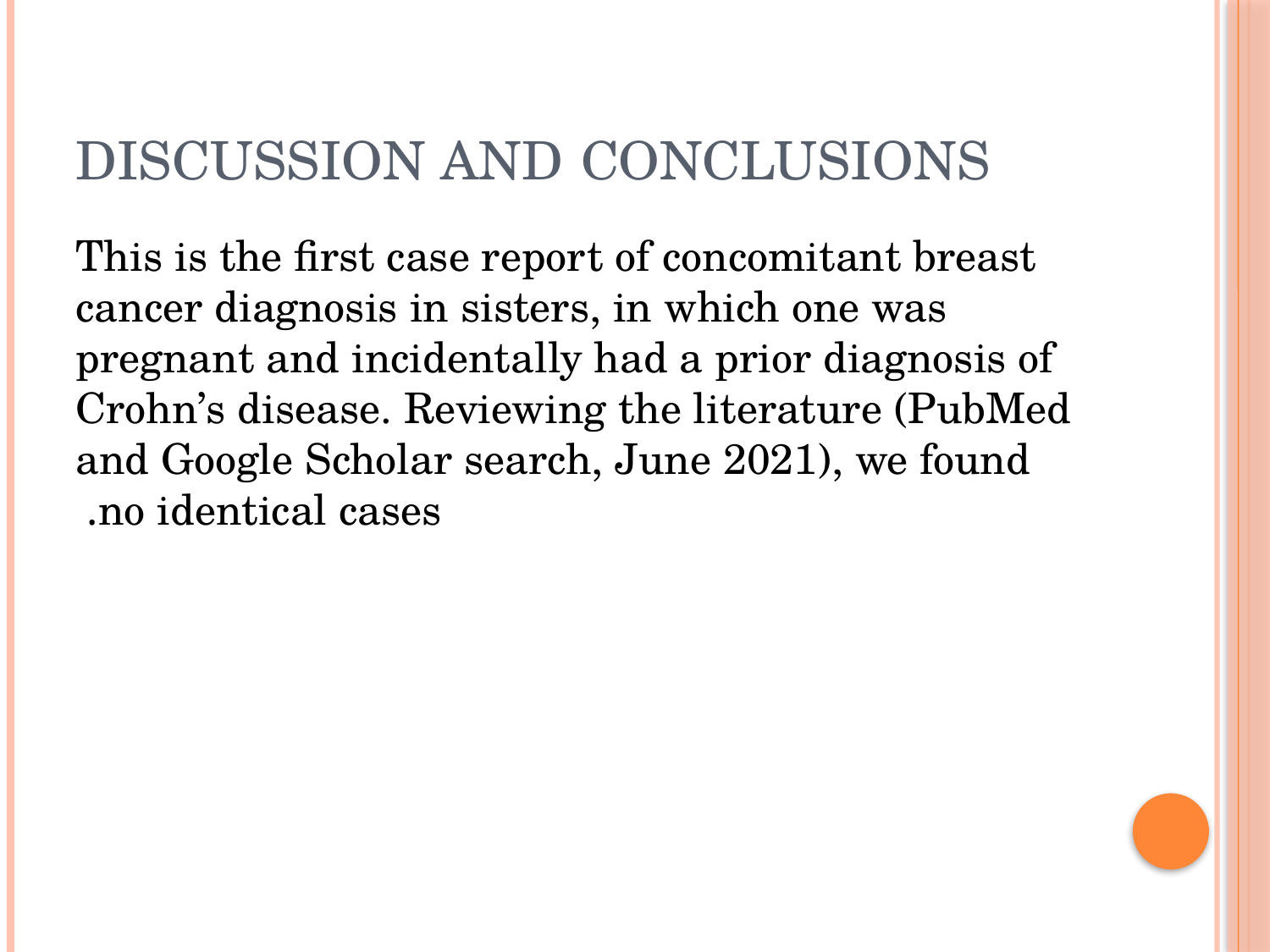

# Discussion and conclusions
This is the first case report of concomitant breast cancer diagnosis in sisters, in which one was pregnant and incidentally had a prior diagnosis of Crohn’s disease. Reviewing the literature (PubMed and Google Scholar search, June 2021), we found no identical cases.